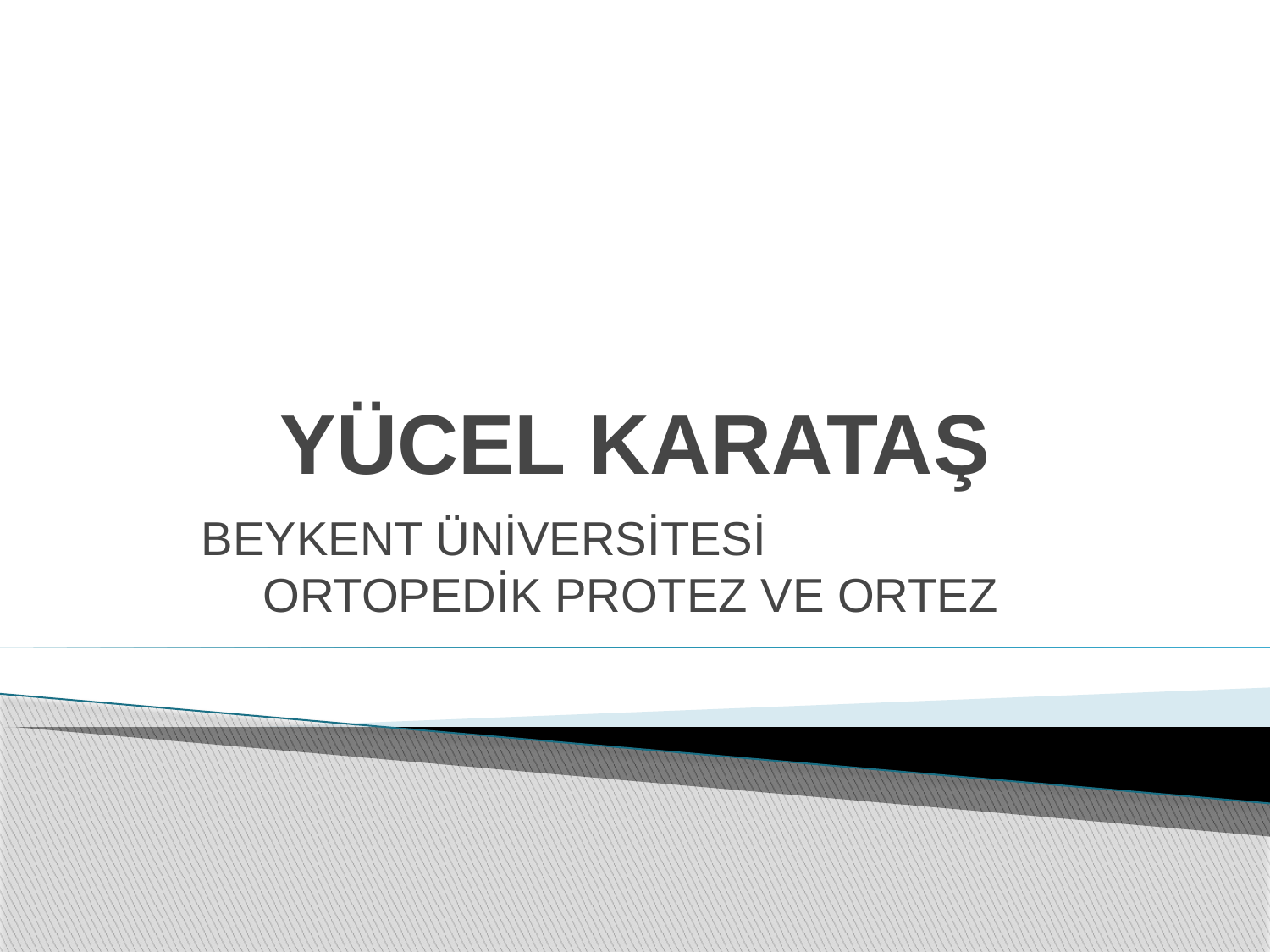

# YÜCEL KARATAŞ
BEYKENT ÜNİVERSİTESİ                       ORTOPEDİK PROTEZ VE ORTEZ